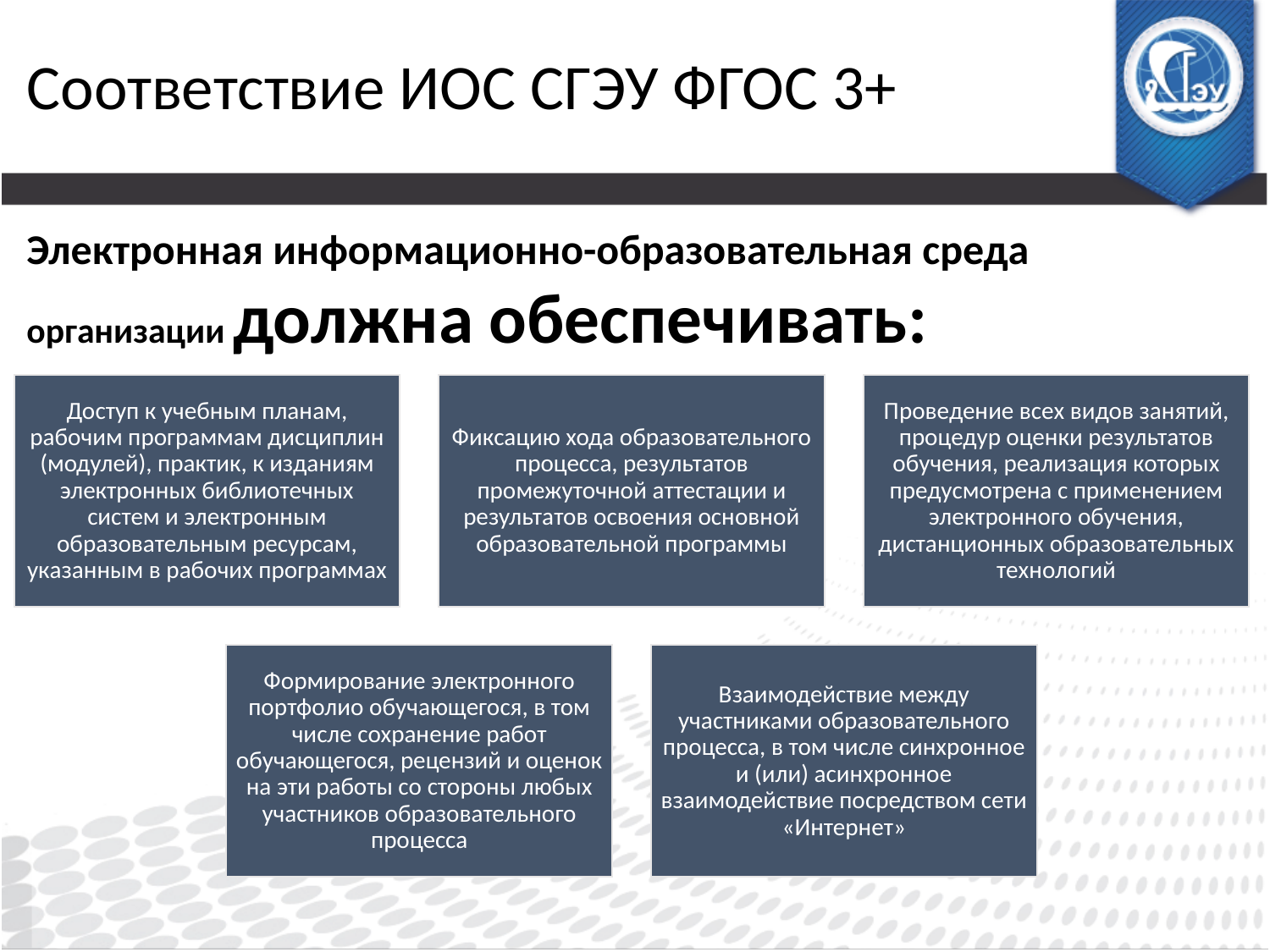

# Соответствие ИОС СГЭУ ФГОС 3+
Электронная информационно-образовательная среда организации должна обеспечивать:
Доступ к учебным планам, рабочим программам дисциплин (модулей), практик, к изданиям электронных библиотечных систем и электронным образовательным ресурсам, указанным в рабочих программах
Фиксацию хода образовательного процесса, результатов промежуточной аттестации и результатов освоения основной образовательной программы
Проведение всех видов занятий, процедур оценки результатов обучения, реализация которых предусмотрена с применением электронного обучения, дистанционных образовательных технологий
Формирование электронного портфолио обучающегося, в том числе сохранение работ обучающегося, рецензий и оценок на эти работы со стороны любых участников образовательного процесса
Взаимодействие между участниками образовательного процесса, в том числе синхронное и (или) асинхронное взаимодействие посредством сети «Интернет»